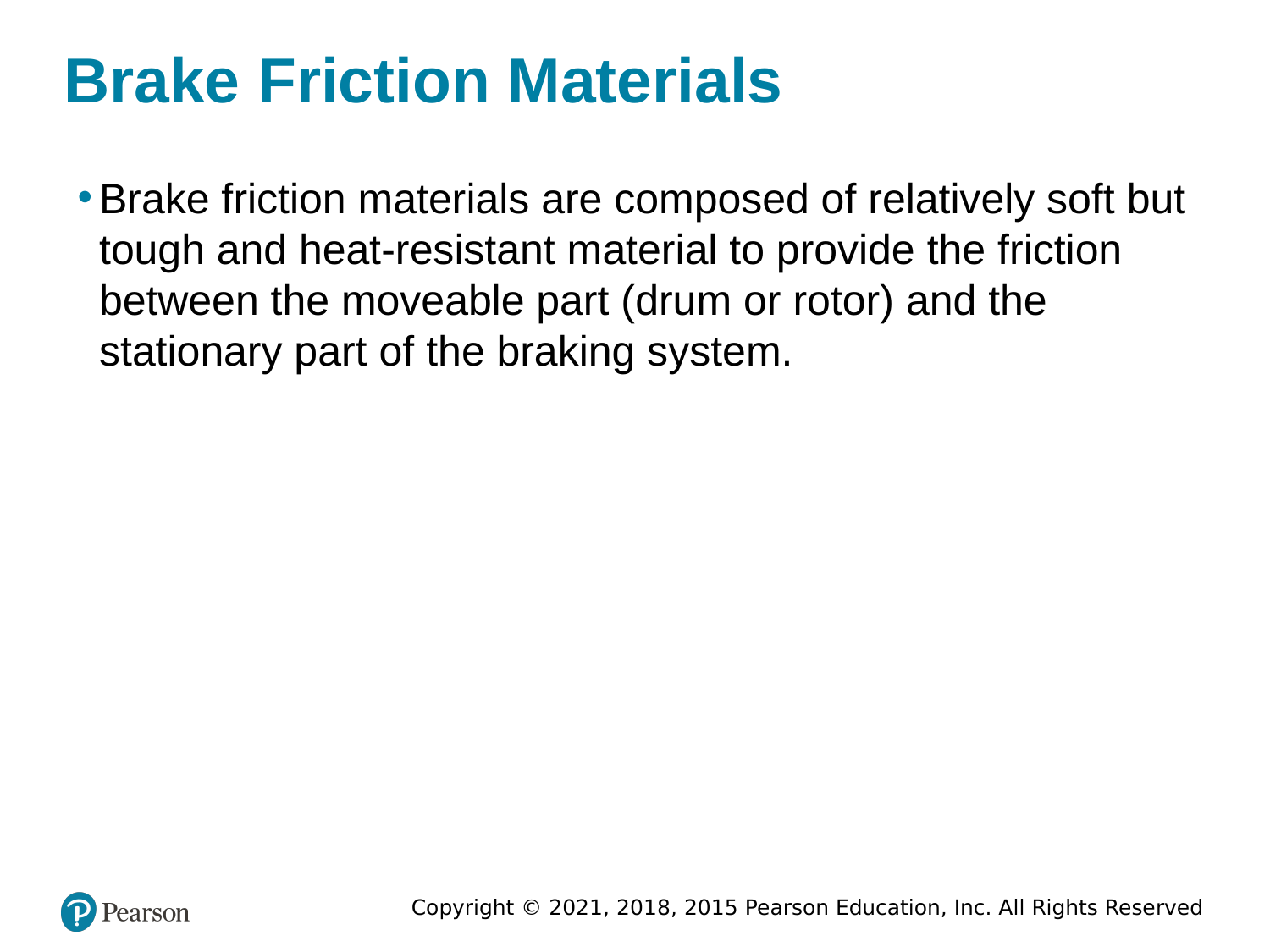

# Brake Friction Materials
Brake friction materials are composed of relatively soft but tough and heat-resistant material to provide the friction between the moveable part (drum or rotor) and the stationary part of the braking system.